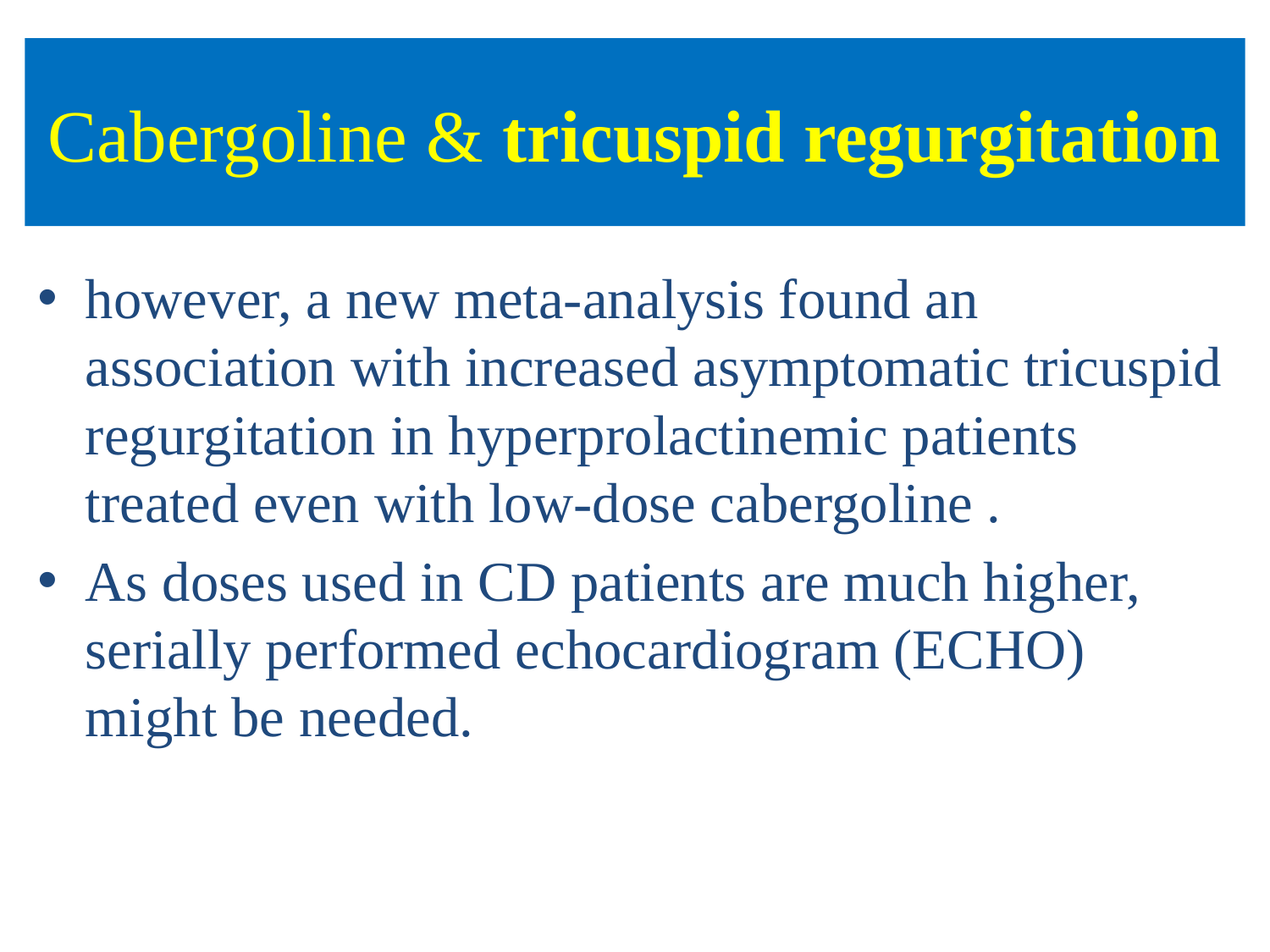

# Cabergoline & tricuspid regurgitation
however, a new meta-analysis found an association with increased asymptomatic tricuspid regurgitation in hyperprolactinemic patients treated even with low-dose cabergoline .
As doses used in CD patients are much higher, serially performed echocardiogram (ECHO) might be needed.